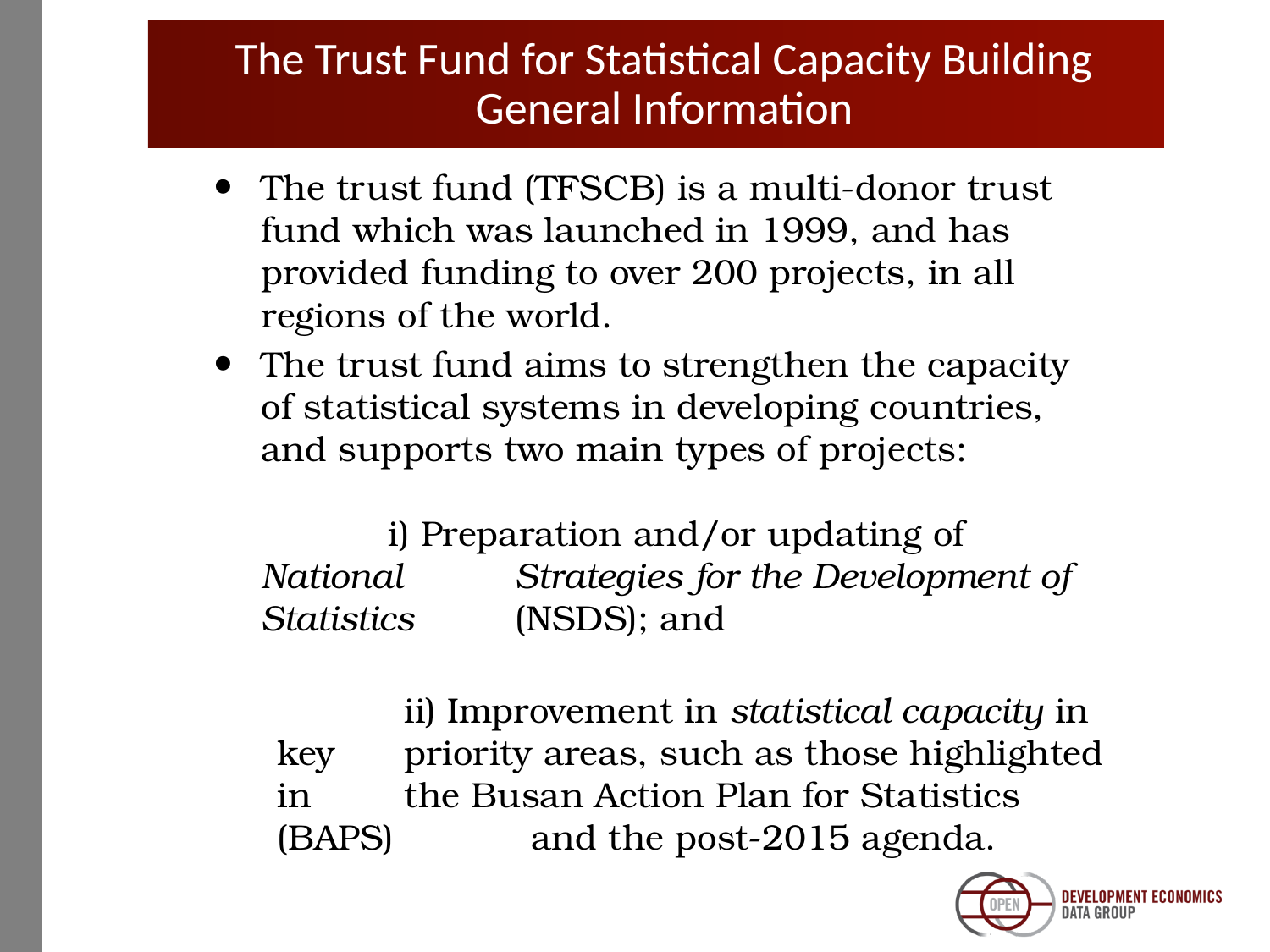

# The Trust Fund for Statistical Capacity Building General Information
The trust fund (TFSCB) is a multi-donor trust fund which was launched in 1999, and has provided funding to over 200 projects, in all regions of the world.
The trust fund aims to strengthen the capacity of statistical systems in developing countries, and supports two main types of projects:
	i) Preparation and/or updating of National 	Strategies for the Development of Statistics 	(NSDS); and
	ii) Improvement in statistical capacity in key 	priority areas, such as those highlighted in 	the Busan Action Plan for Statistics (BAPS) 	and the post-2015 agenda.